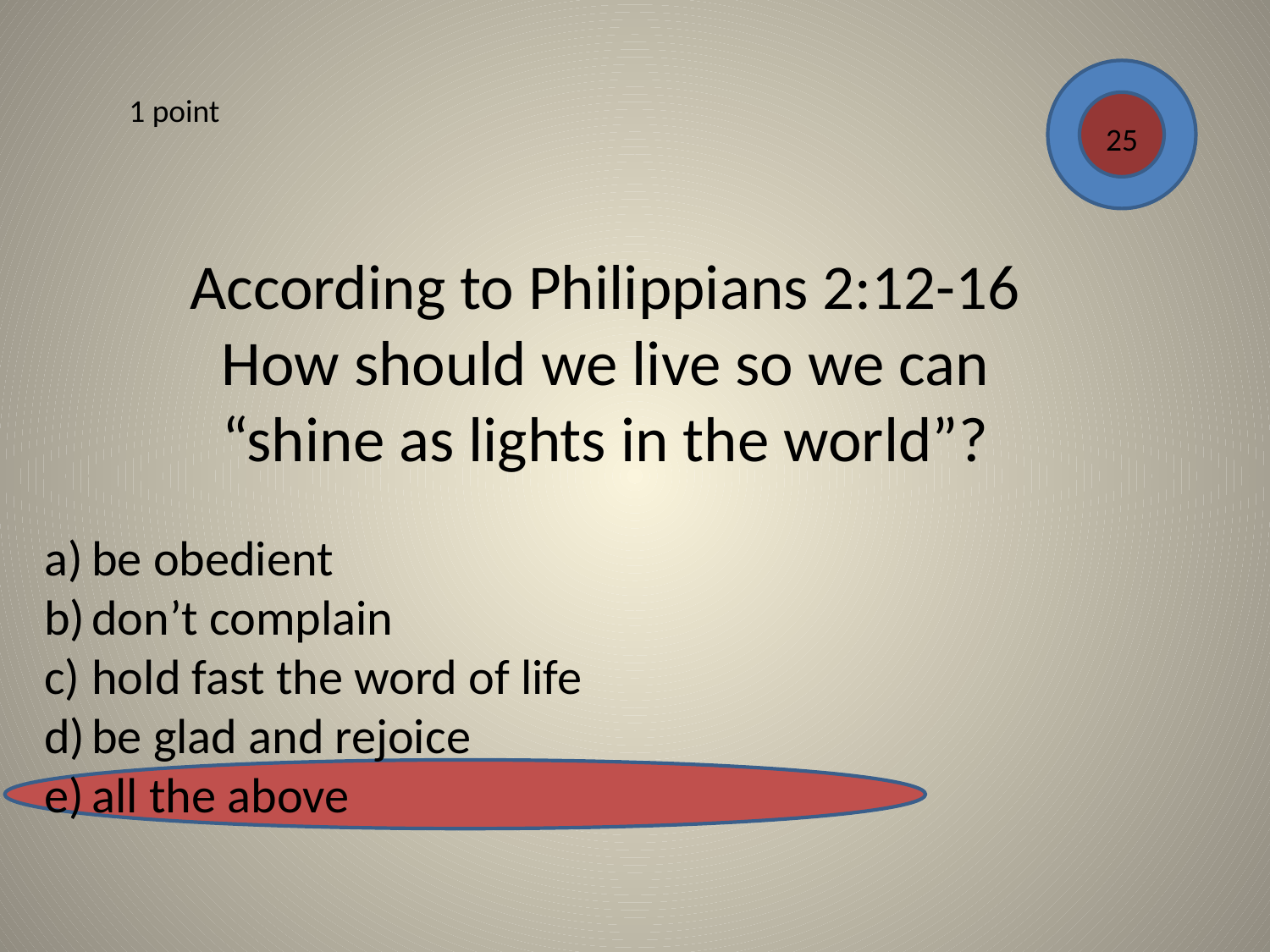

1 point

25
According to Philippians 2:12-16
How should we live so we can “shine as lights in the world”?
be obedient
don’t complain
hold fast the word of life
be glad and rejoice
all the above